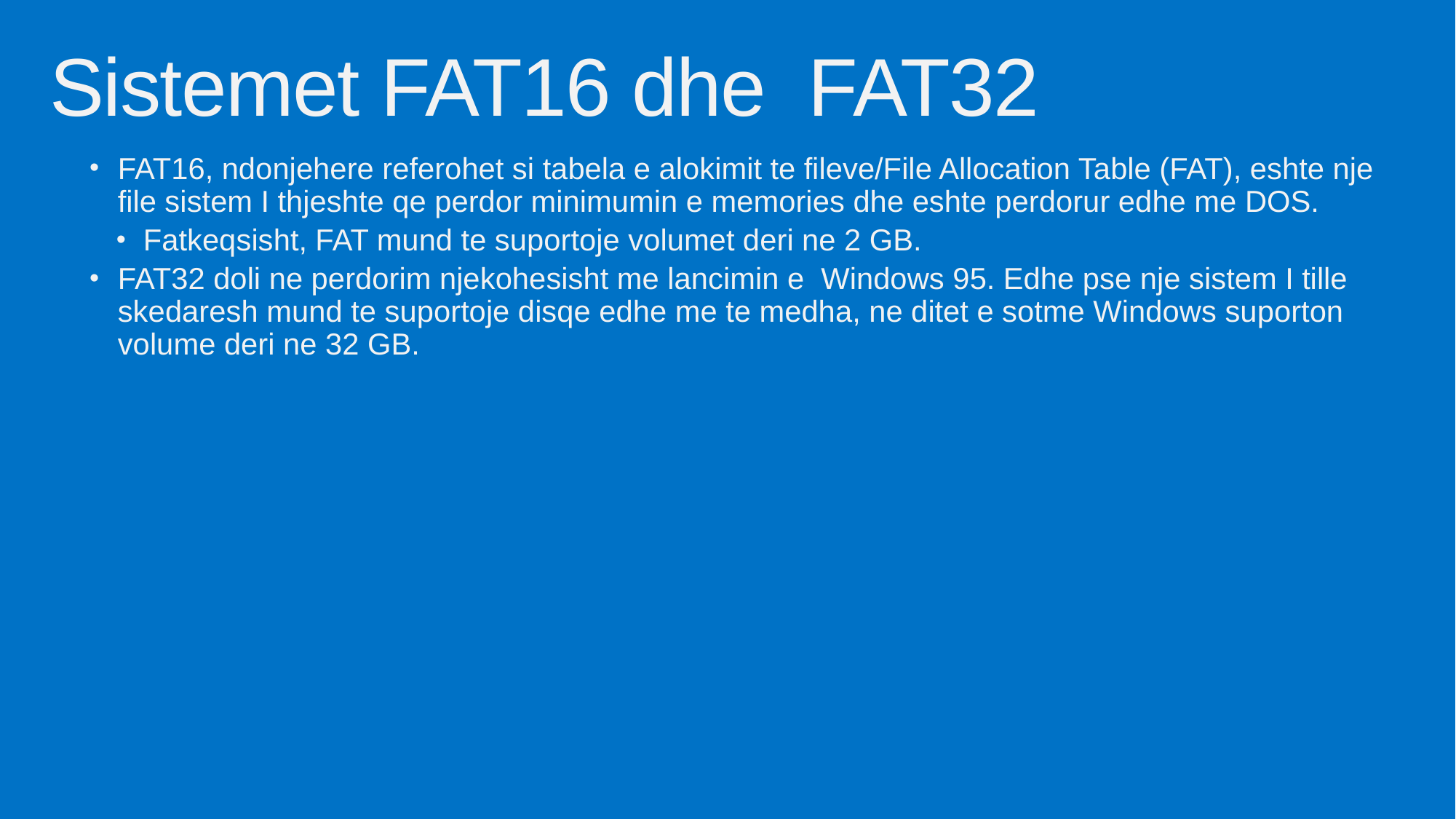

# Sistemet FAT16 dhe  FAT32
FAT16, ndonjehere referohet si tabela e alokimit te fileve/File Allocation Table (FAT), eshte nje file sistem I thjeshte qe perdor minimumin e memories dhe eshte perdorur edhe me DOS.
Fatkeqsisht, FAT mund te suportoje volumet deri ne 2 GB.
FAT32 doli ne perdorim njekohesisht me lancimin e  Windows 95. Edhe pse nje sistem I tille skedaresh mund te suportoje disqe edhe me te medha, ne ditet e sotme Windows suporton volume deri ne 32 GB.